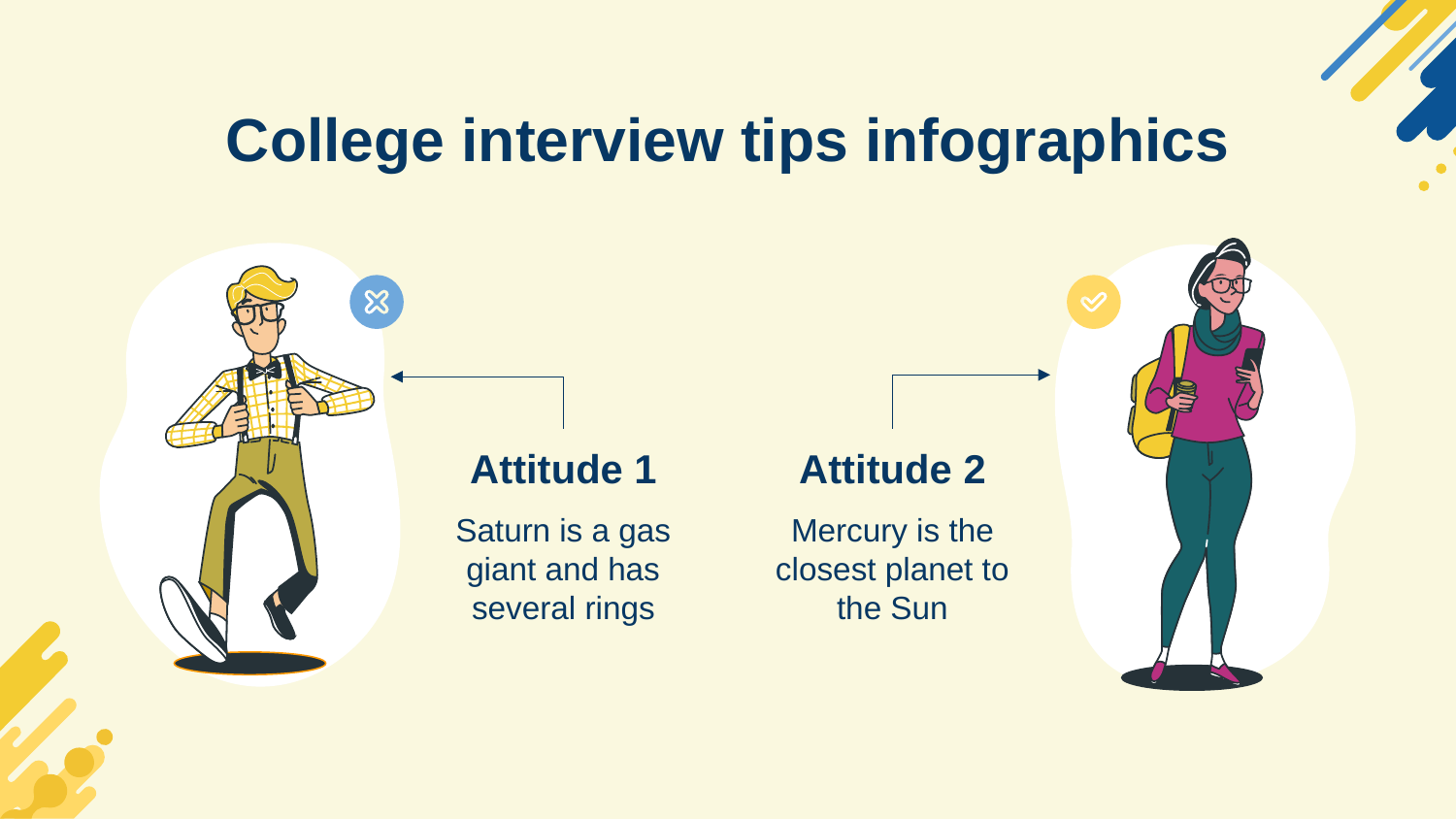

# College interview tips infographics

Attitude 1
Saturn is a gas giant and has several rings
Attitude 2
Mercury is the closest planet to the Sun